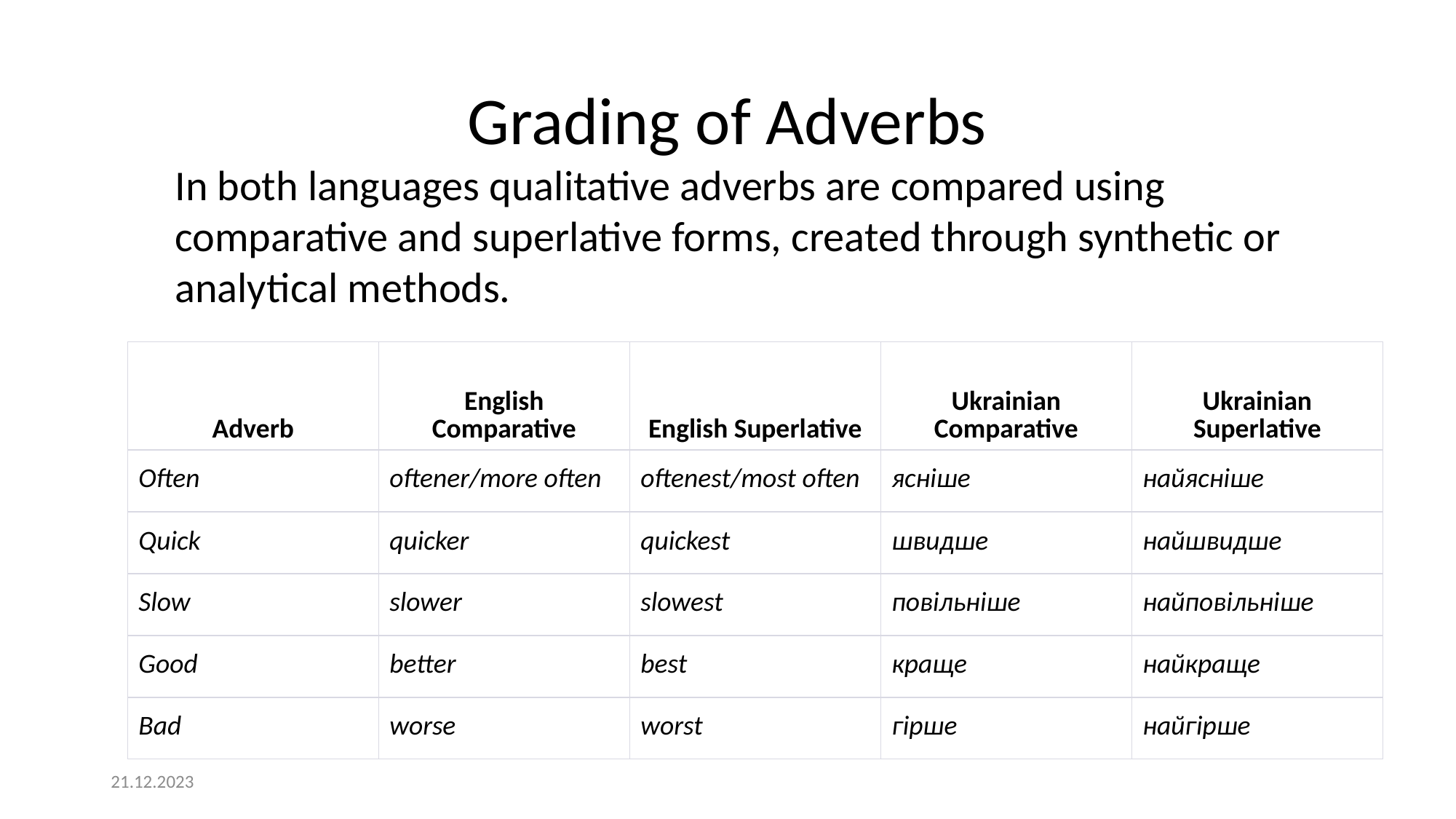

# Grading of Adverbs
In both languages qualitative adverbs are compared using comparative and superlative forms, created through synthetic or analytical methods.
| Adverb | English Comparative | English Superlative | Ukrainian Comparative | Ukrainian Superlative |
| --- | --- | --- | --- | --- |
| Often | oftener/more often | oftenest/most often | ясніше | найясніше |
| Quick | quicker | quickest | швидше | найшвидше |
| Slow | slower | slowest | повільніше | найповільніше |
| Good | better | best | краще | найкраще |
| Bad | worse | worst | гірше | найгірше |
21.12.2023